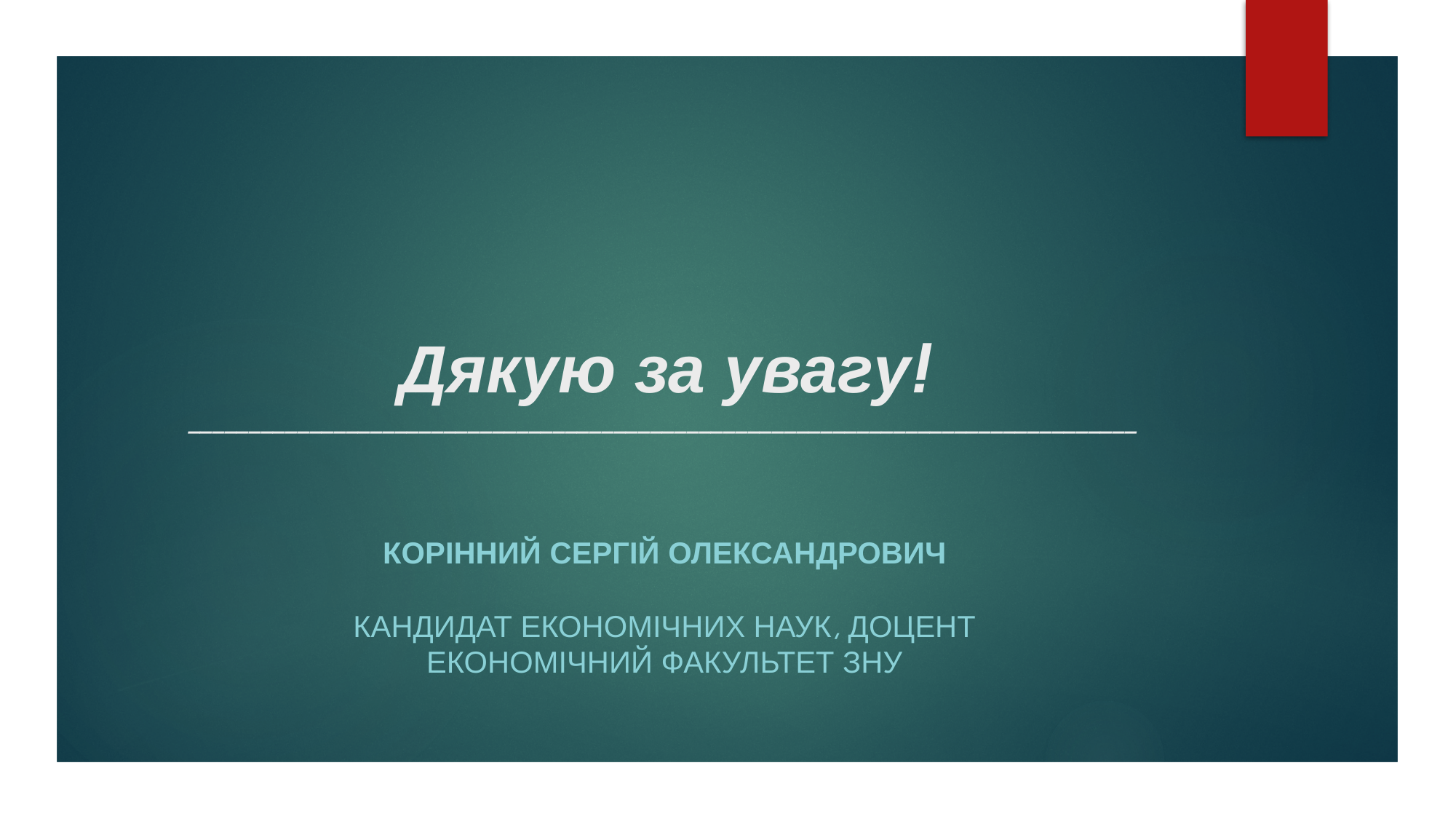

# Дякую за увагу! ______________________________________________________________________________

КОРІННИЙ СЕРГІЙ ОЛЕКСАНДРОВИЧ

Кандидат економічних наук, доцент
ЕКОНОМІЧНИЙ ФАКУЛЬТЕТ ЗНУ